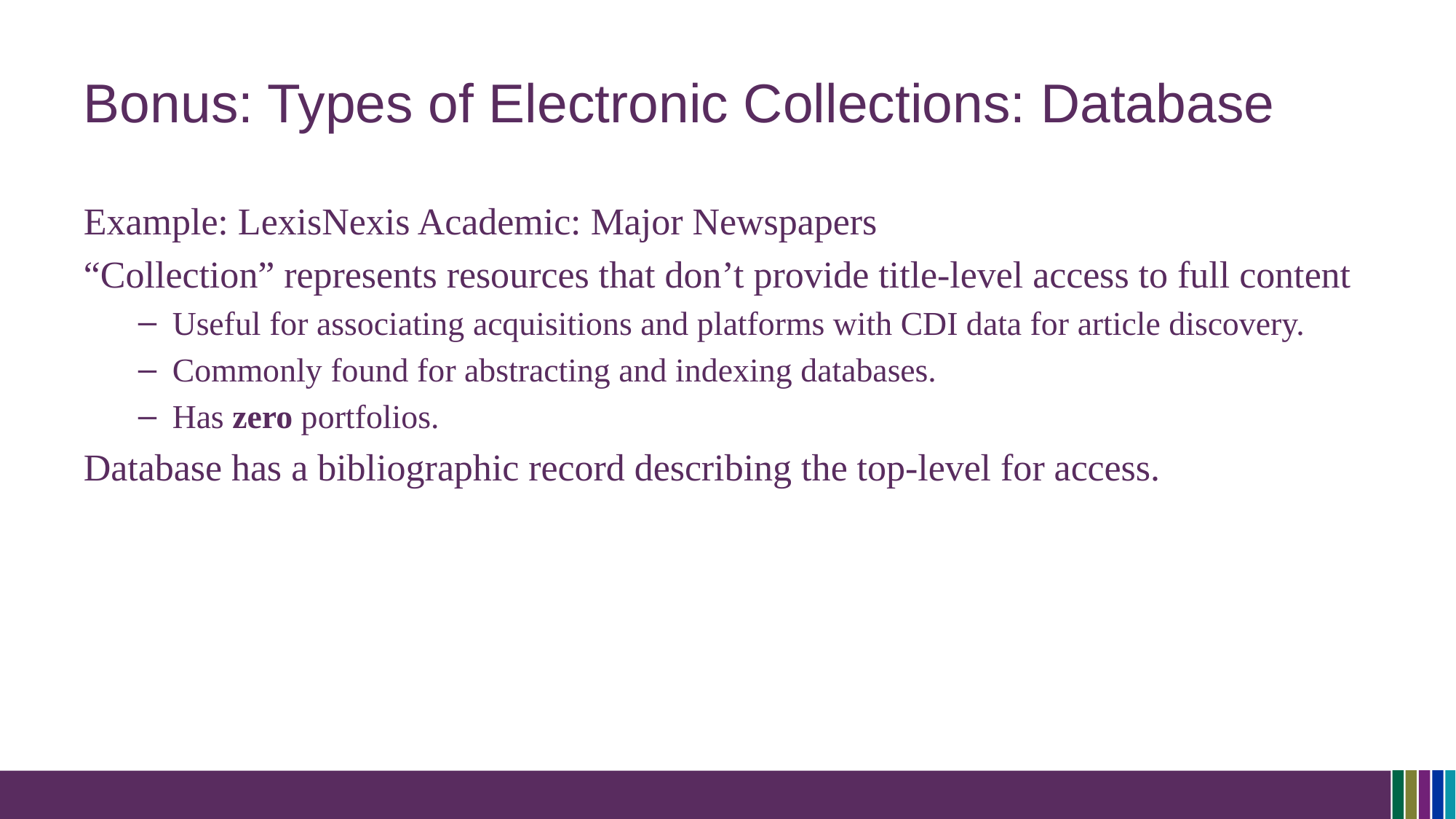

# Bonus: Types of Electronic Collections: Database
Example: LexisNexis Academic: Major Newspapers
“Collection” represents resources that don’t provide title-level access to full content
Useful for associating acquisitions and platforms with CDI data for article discovery.
Commonly found for abstracting and indexing databases.
Has zero portfolios.
Database has a bibliographic record describing the top-level for access.